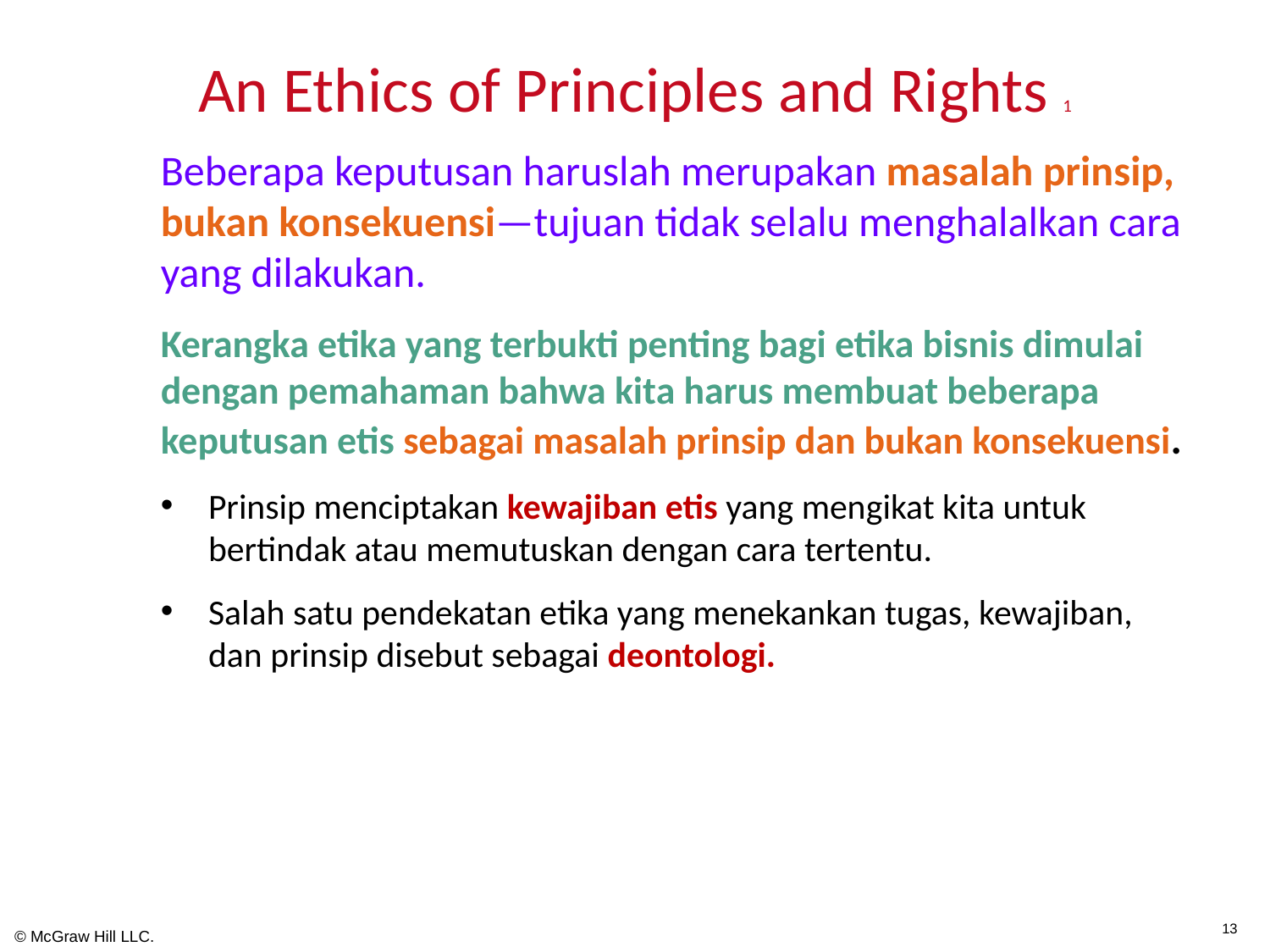

# An Ethics of Principles and Rights 1
Beberapa keputusan haruslah merupakan masalah prinsip, bukan konsekuensi—tujuan tidak selalu menghalalkan cara yang dilakukan.
Kerangka etika yang terbukti penting bagi etika bisnis dimulai dengan pemahaman bahwa kita harus membuat beberapa keputusan etis sebagai masalah prinsip dan bukan konsekuensi.
Prinsip menciptakan kewajiban etis yang mengikat kita untuk bertindak atau memutuskan dengan cara tertentu.
Salah satu pendekatan etika yang menekankan tugas, kewajiban, dan prinsip disebut sebagai deontologi.
13